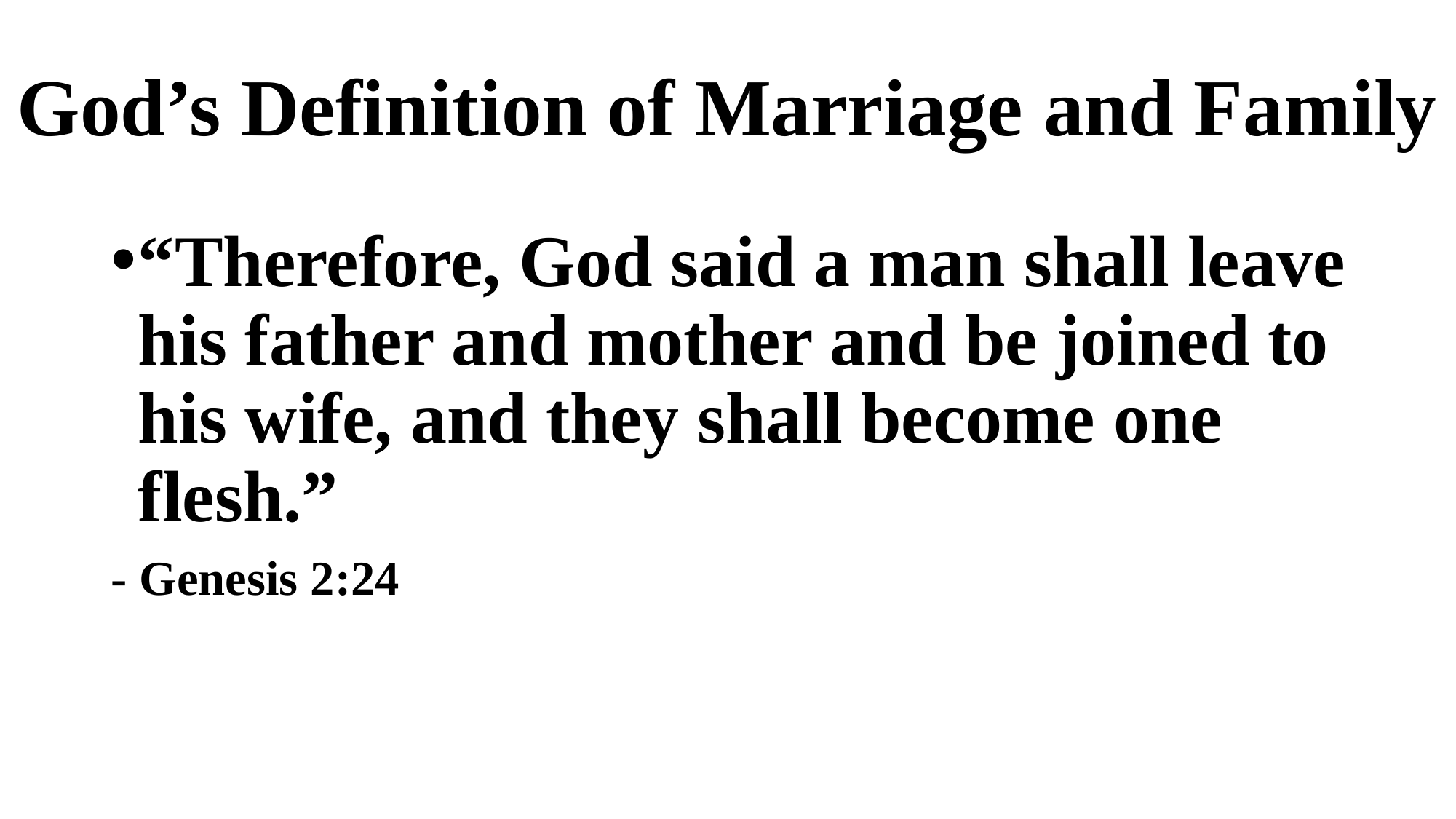

# God’s Definition of Marriage and Family
“Therefore, God said a man shall leave his father and mother and be joined to his wife, and they shall become one flesh.”
- Genesis 2:24